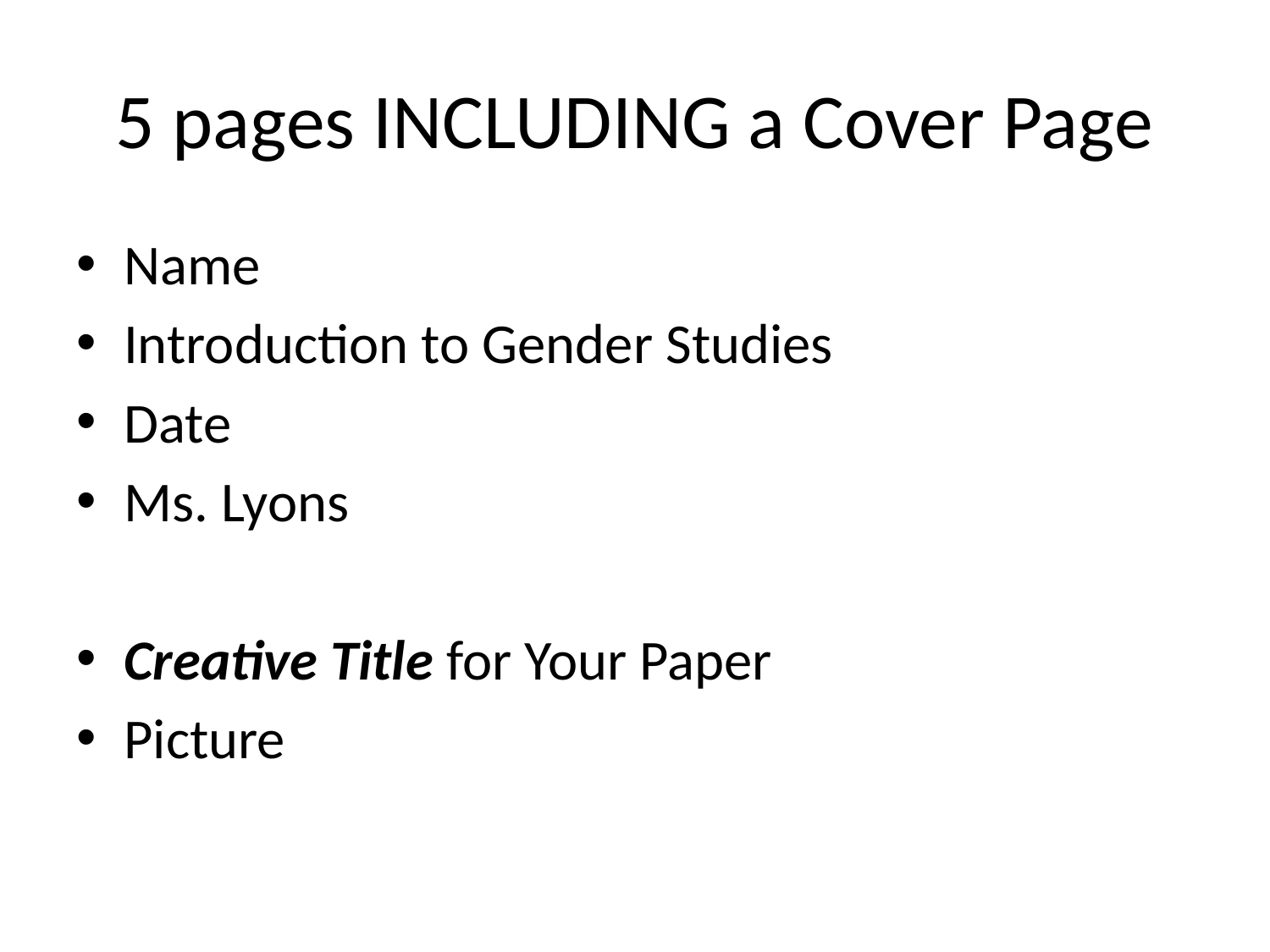

# 5 pages INCLUDING a Cover Page
Name
Introduction to Gender Studies
Date
Ms. Lyons

Creative Title for Your Paper
Picture